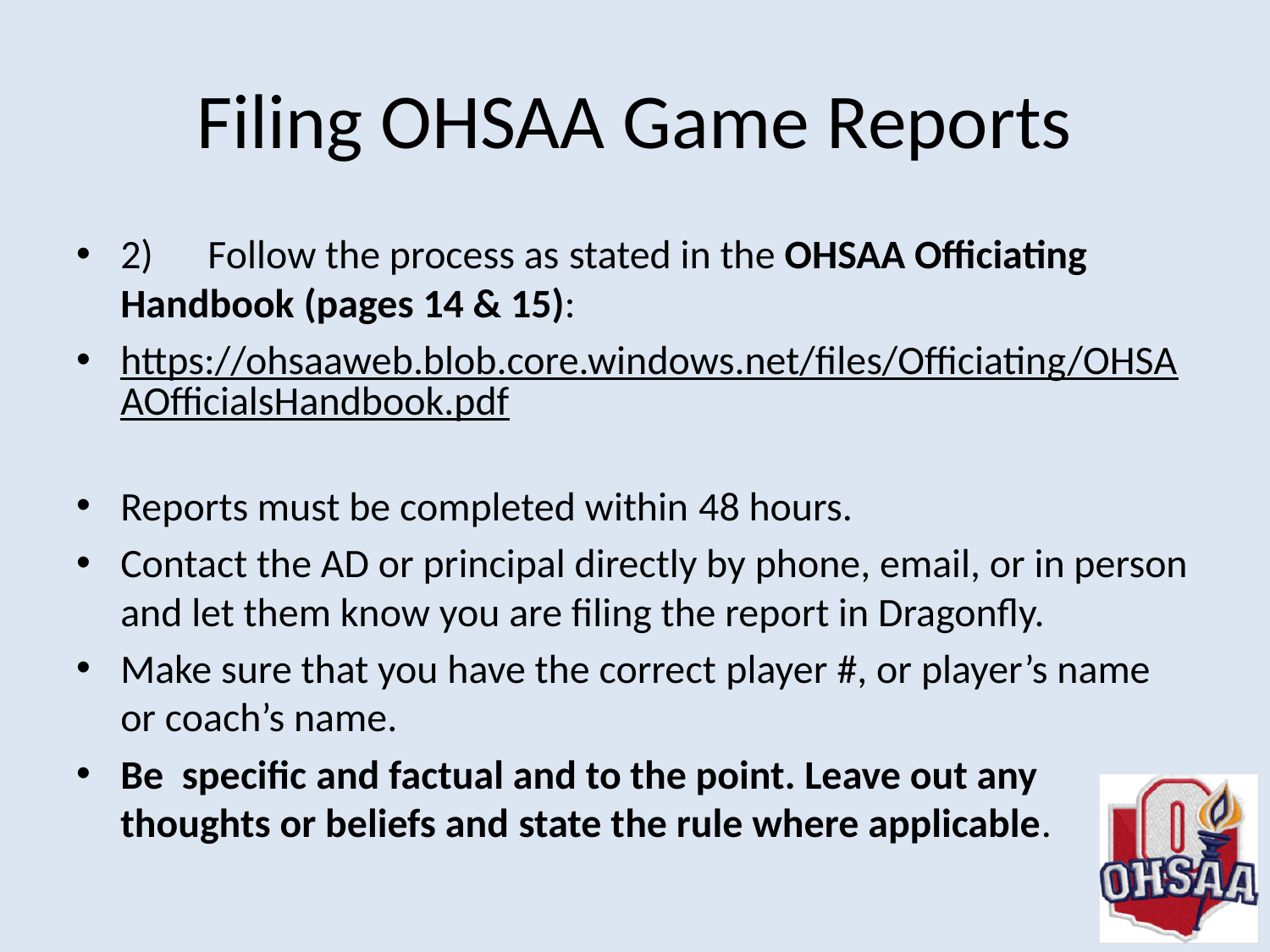

# Filing OHSAA Game Reports
2)      Follow the process as stated in the OHSAA Officiating Handbook (pages 14 & 15):
https://ohsaaweb.blob.core.windows.net/files/Officiating/OHSAAOfficialsHandbook.pdf
Reports must be completed within 48 hours.
Contact the AD or principal directly by phone, email, or in person and let them know you are filing the report in Dragonfly.
Make sure that you have the correct player #, or player’s name or coach’s name.
Be  specific and factual and to the point. Leave out any thoughts or beliefs and state the rule where applicable.